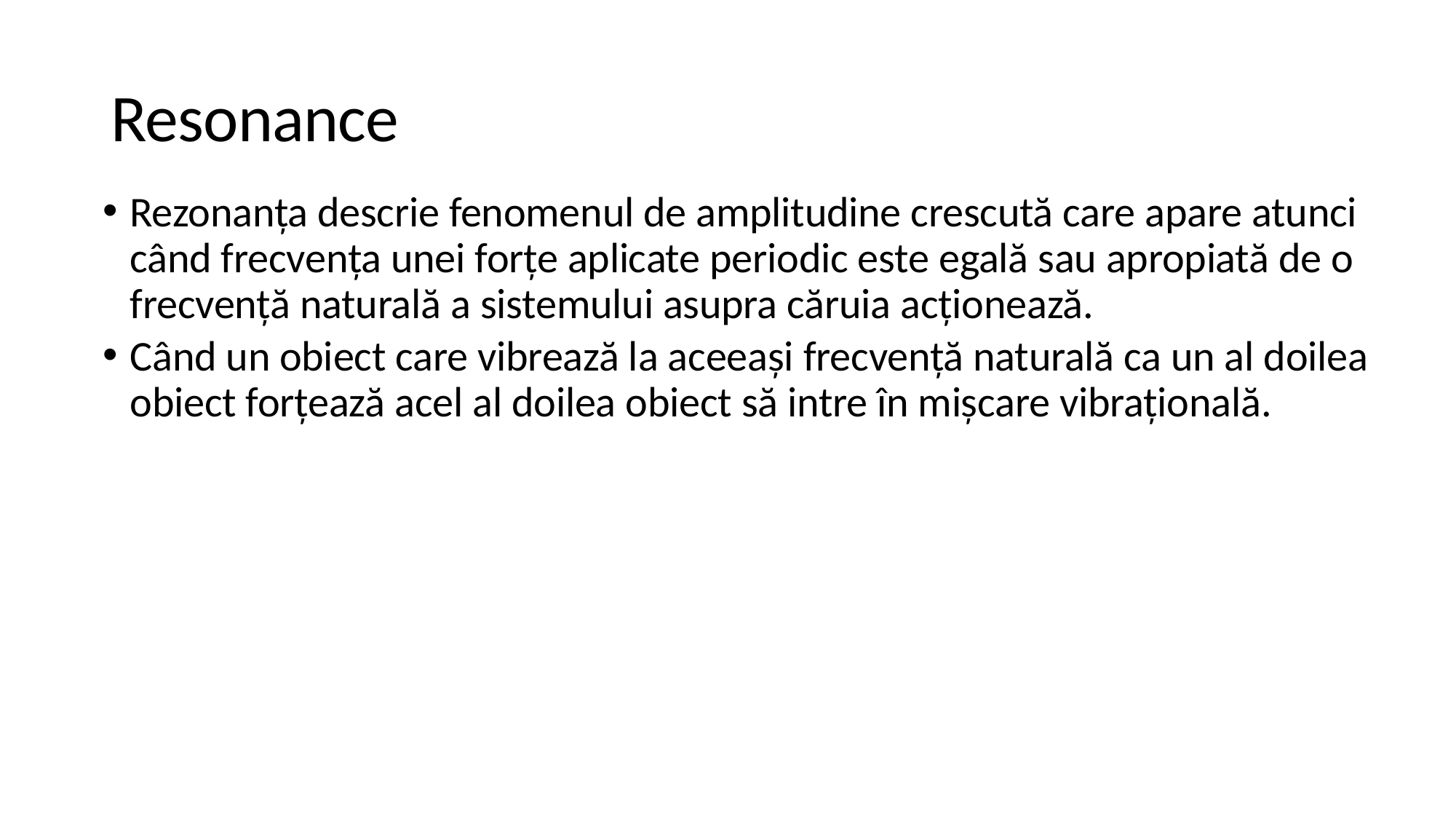

# Resonance
Rezonanța descrie fenomenul de amplitudine crescută care apare atunci când frecvența unei forțe aplicate periodic este egală sau apropiată de o frecvență naturală a sistemului asupra căruia acționează.
Când un obiect care vibrează la aceeași frecvență naturală ca un al doilea obiect forțează acel al doilea obiect să intre în mișcare vibrațională.